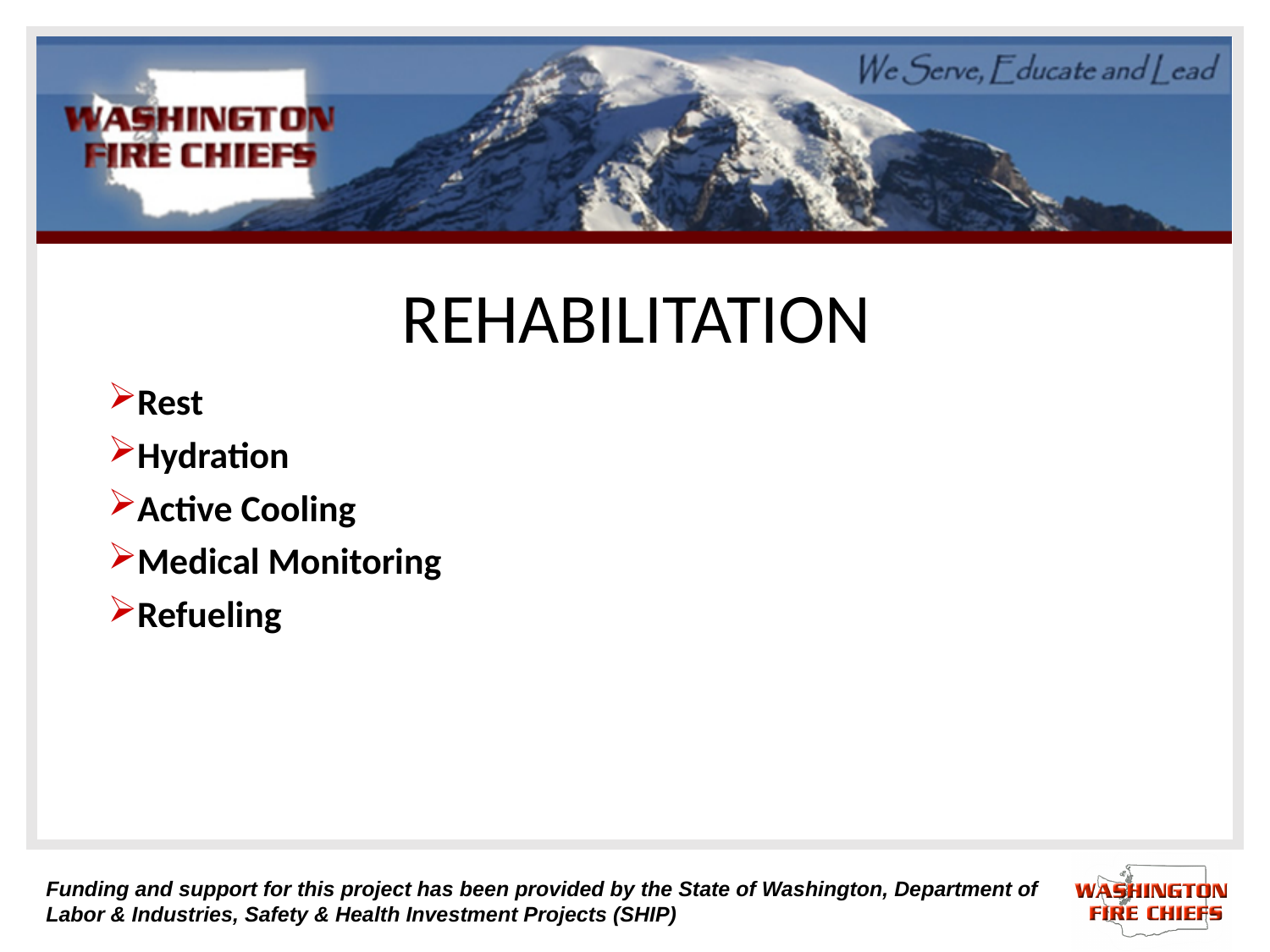

# REHABILITATION
Rest
Hydration
Active Cooling
Medical Monitoring
Refueling